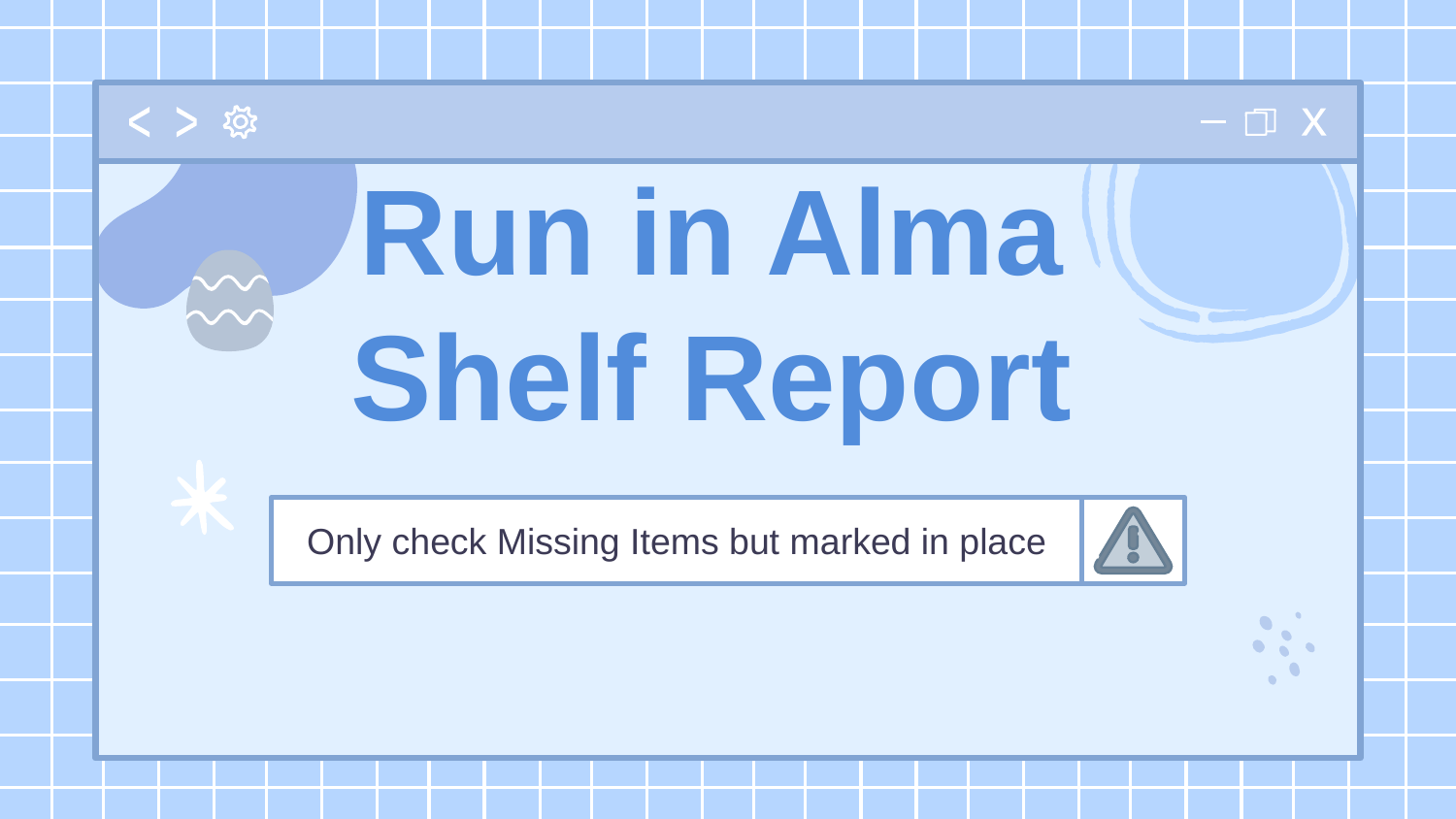

# Run in Alma Shelf Report

Only check Missing Items but marked in place